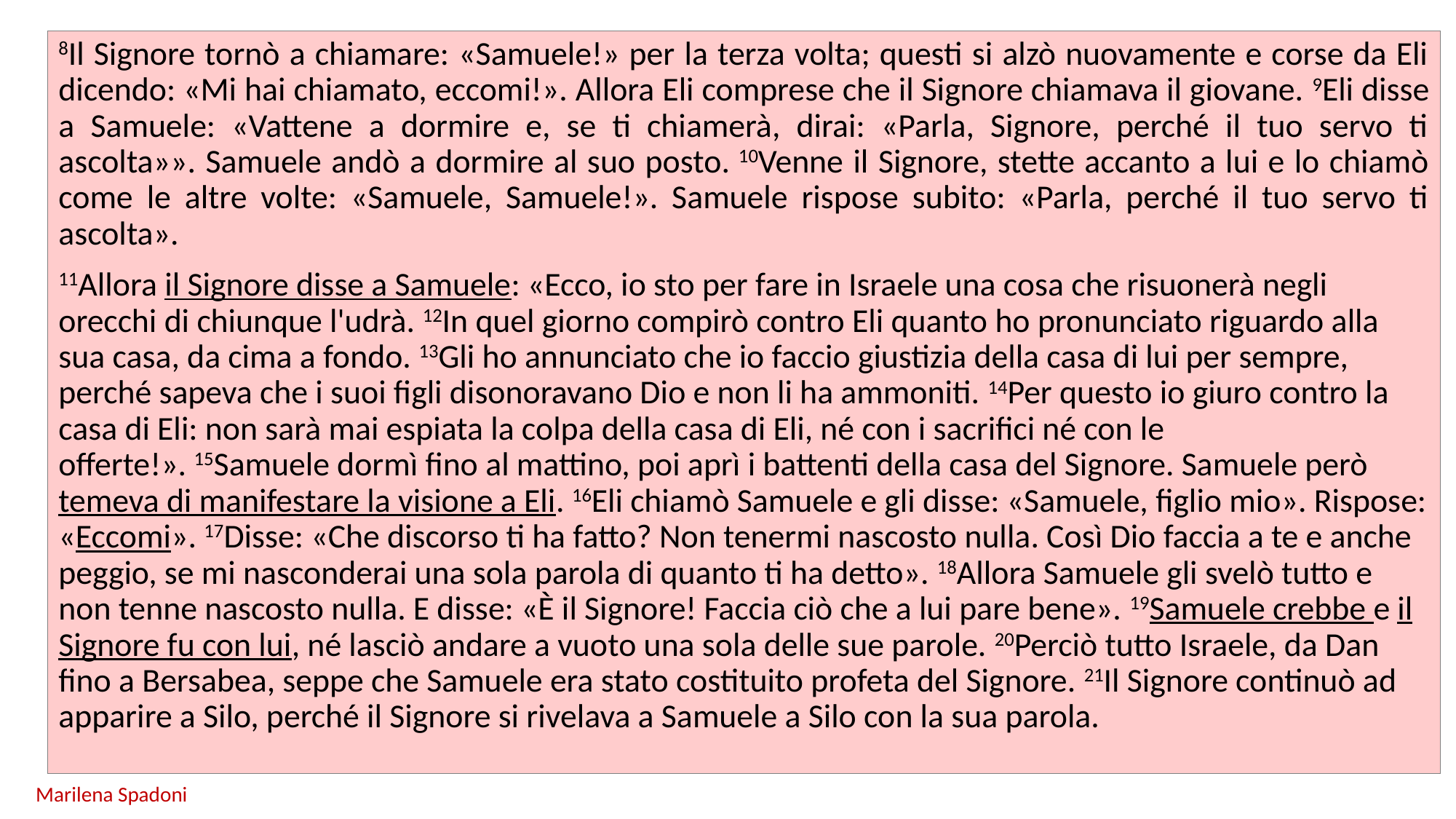

8Il Signore tornò a chiamare: «Samuele!» per la terza volta; questi si alzò nuovamente e corse da Eli dicendo: «Mi hai chiamato, eccomi!». Allora Eli comprese che il Signore chiamava il giovane. 9Eli disse a Samuele: «Vattene a dormire e, se ti chiamerà, dirai: «Parla, Signore, perché il tuo servo ti ascolta»». Samuele andò a dormire al suo posto. 10Venne il Signore, stette accanto a lui e lo chiamò come le altre volte: «Samuele, Samuele!». Samuele rispose subito: «Parla, perché il tuo servo ti ascolta».
11Allora il Signore disse a Samuele: «Ecco, io sto per fare in Israele una cosa che risuonerà negli orecchi di chiunque l'udrà. 12In quel giorno compirò contro Eli quanto ho pronunciato riguardo alla sua casa, da cima a fondo. 13Gli ho annunciato che io faccio giustizia della casa di lui per sempre, perché sapeva che i suoi figli disonoravano Dio e non li ha ammoniti. 14Per questo io giuro contro la casa di Eli: non sarà mai espiata la colpa della casa di Eli, né con i sacrifici né con le offerte!». 15Samuele dormì fino al mattino, poi aprì i battenti della casa del Signore. Samuele però temeva di manifestare la visione a Eli. 16Eli chiamò Samuele e gli disse: «Samuele, figlio mio». Rispose: «Eccomi». 17Disse: «Che discorso ti ha fatto? Non tenermi nascosto nulla. Così Dio faccia a te e anche peggio, se mi nasconderai una sola parola di quanto ti ha detto». 18Allora Samuele gli svelò tutto e non tenne nascosto nulla. E disse: «È il Signore! Faccia ciò che a lui pare bene». 19Samuele crebbe e il Signore fu con lui, né lasciò andare a vuoto una sola delle sue parole. 20Perciò tutto Israele, da Dan fino a Bersabea, seppe che Samuele era stato costituito profeta del Signore. 21Il Signore continuò ad apparire a Silo, perché il Signore si rivelava a Samuele a Silo con la sua parola.
Marilena Spadoni